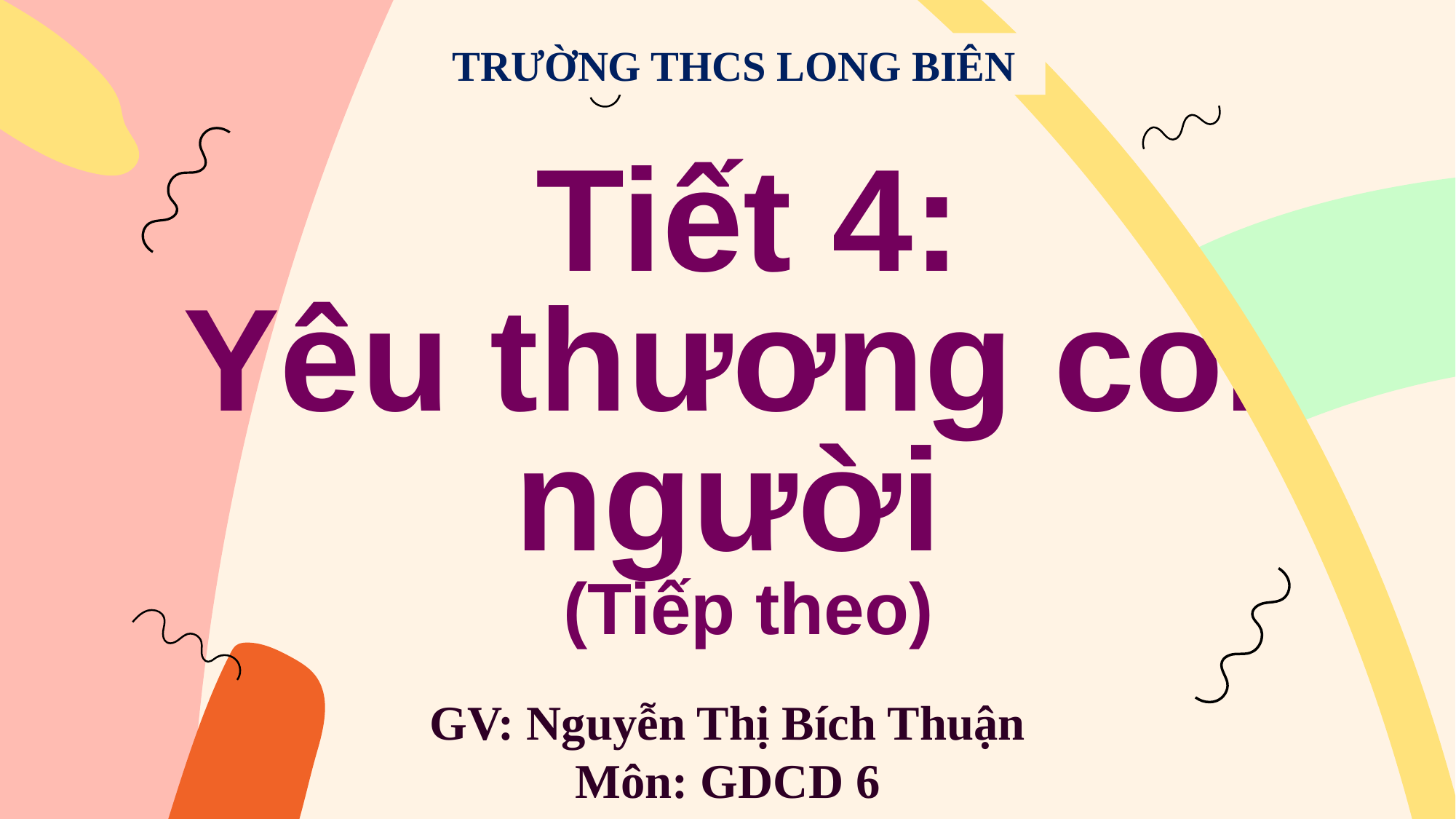

TRƯỜNG THCS LONG BIÊN
# Tiết 4: Yêu thương con người (Tiếp theo)

GV: Nguyễn Thị Bích Thuận
Môn: GDCD 6